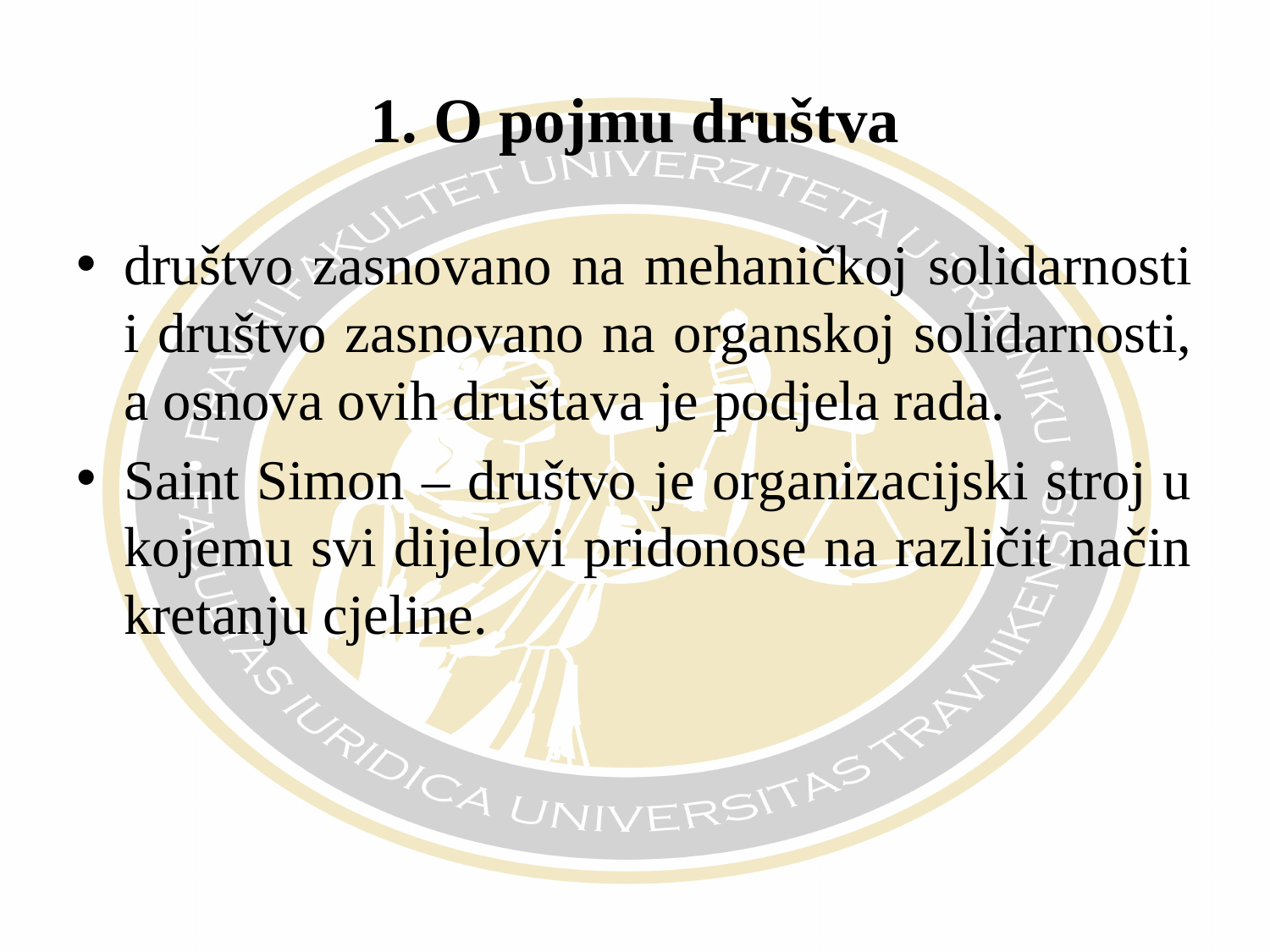

# 1. O pojmu društva
društvo zasnovano na mehaničkoj solidarnosti i društvo zasnovano na organskoj solidarnosti, a osnova ovih društava je podjela rada.
Saint Simon – društvo je organizacijski stroj u kojemu svi dijelovi pridonose na različit način kretanju cjeline.